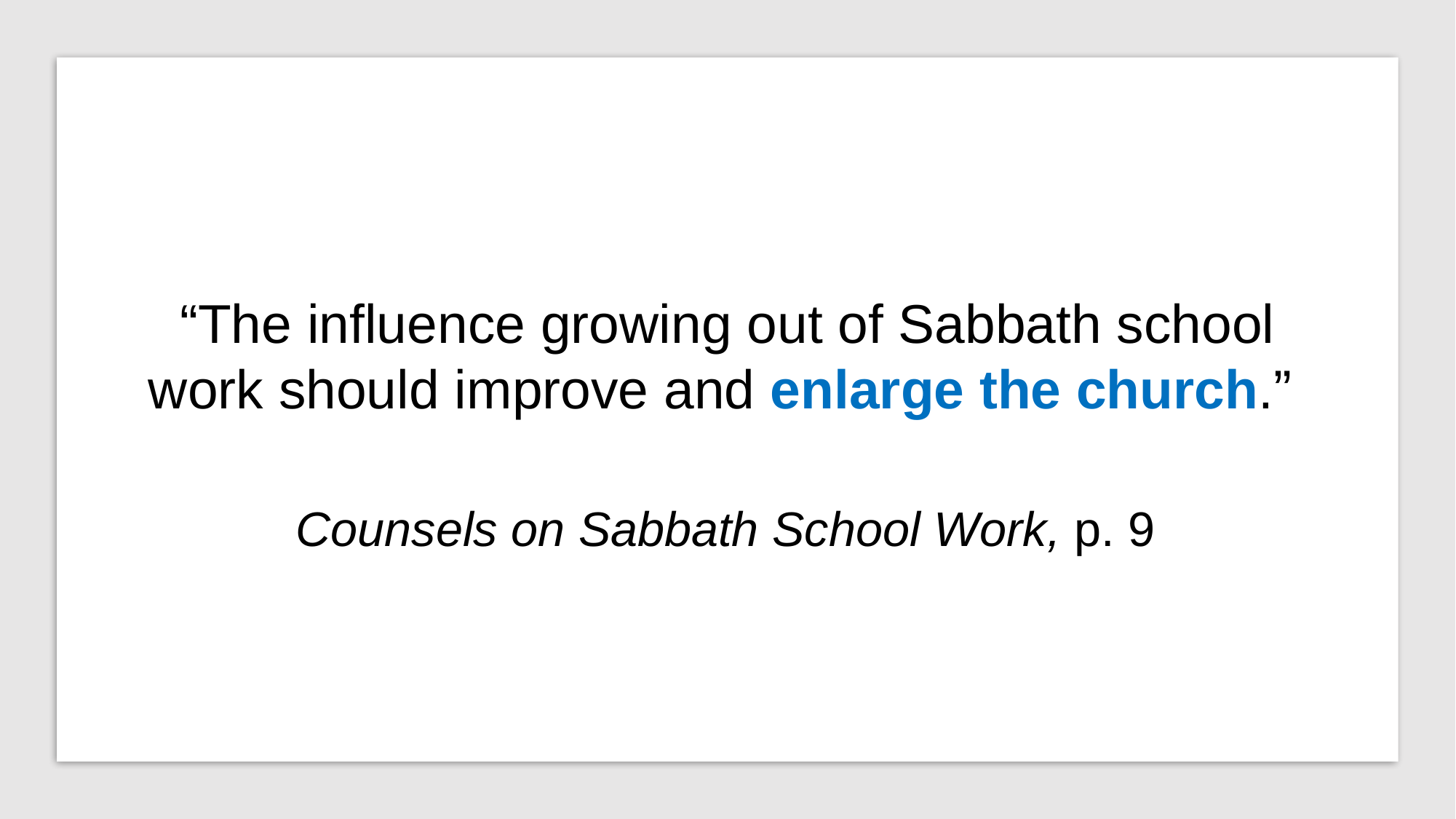

“The influence growing out of Sabbath school work should improve and enlarge the church.”

Counsels on Sabbath School Work, p. 9